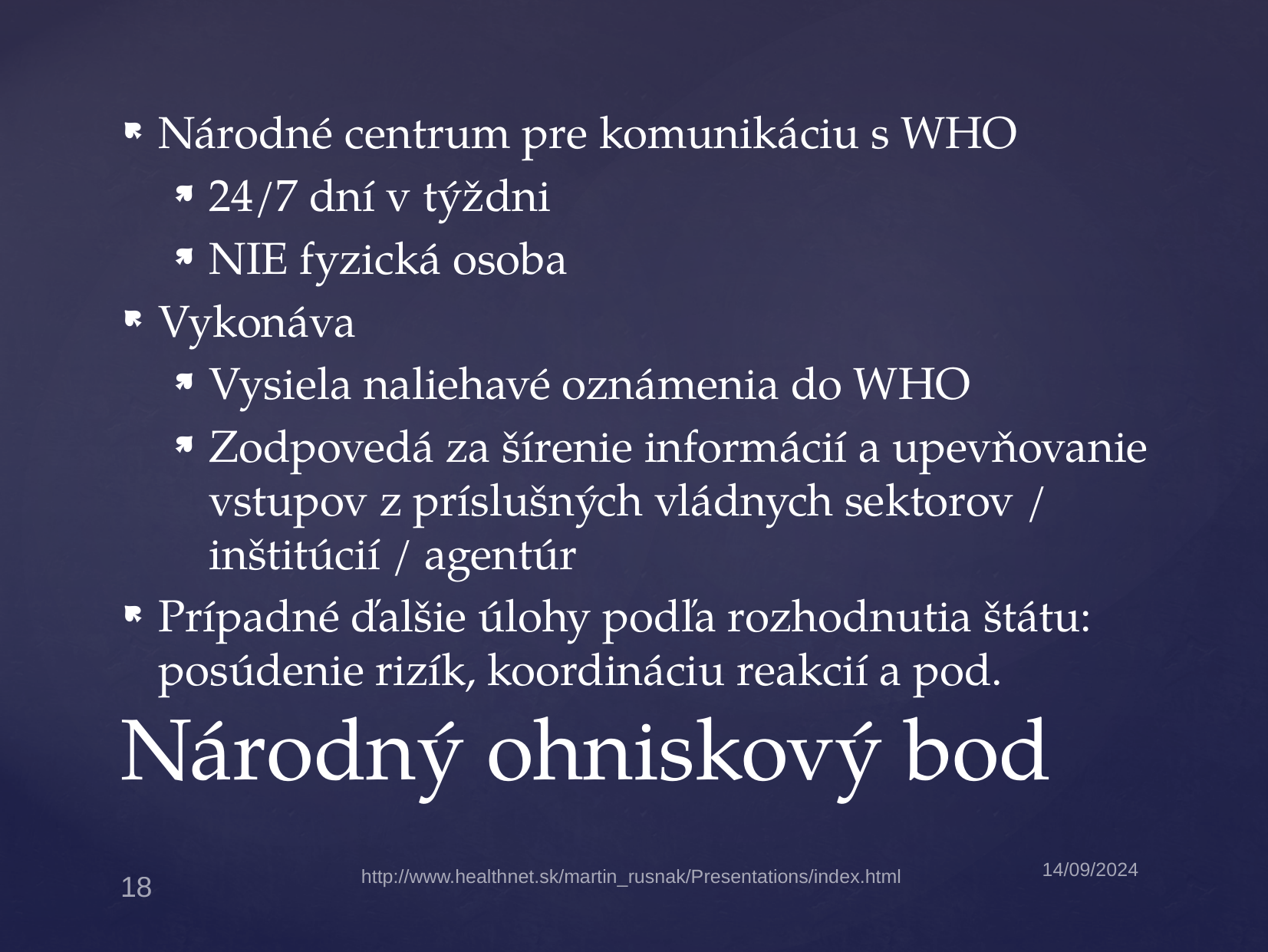

Národné centrum pre komunikáciu s WHO
24/7 dní v týždni
NIE fyzická osoba
Vykonáva
Vysiela naliehavé oznámenia do WHO
Zodpovedá za šírenie informácií a upevňovanie vstupov z príslušných vládnych sektorov / inštitúcií / agentúr
Prípadné ďalšie úlohy podľa rozhodnutia štátu: posúdenie rizík, koordináciu reakcií a pod.
# Národný ohniskový bod
14/09/2024
http://www.healthnet.sk/martin_rusnak/Presentations/index.html
18